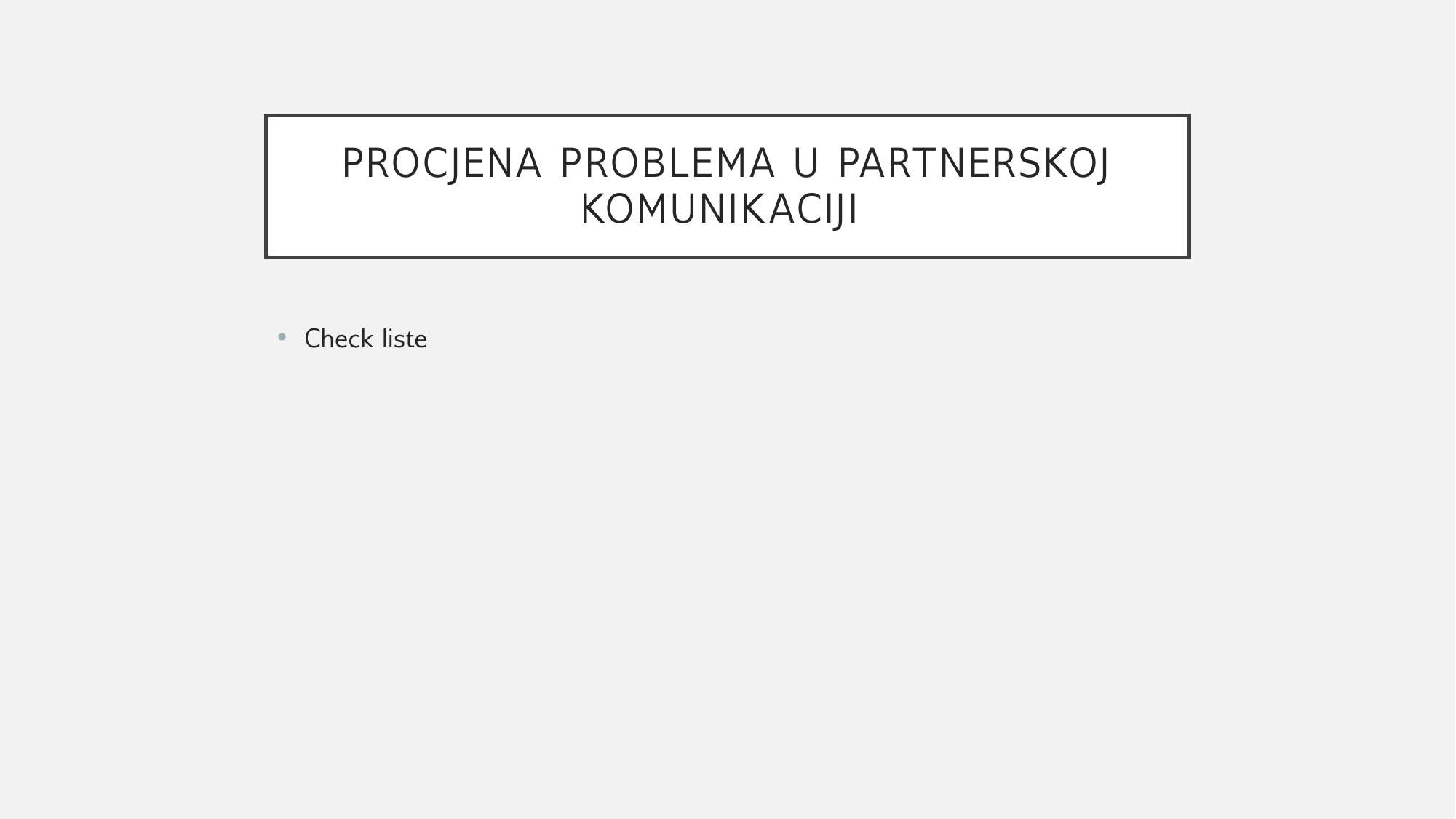

# Procjena problema u partnerskoj komunikaciji
Check liste